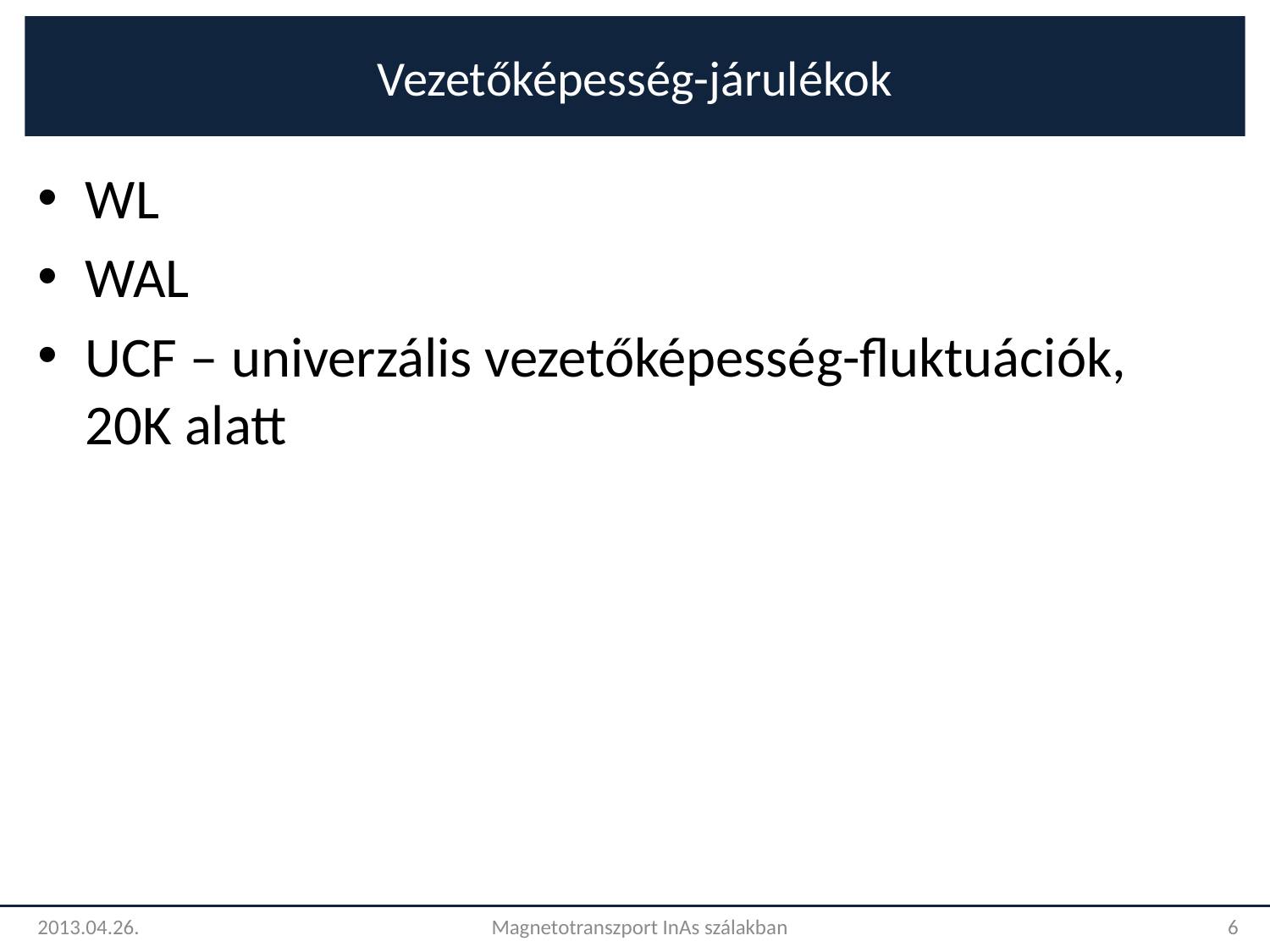

# Vezetőképesség-járulékok
WL
WAL
UCF – univerzális vezetőképesség-fluktuációk,
20K alatt
2013.04.26.
Magnetotranszport InAs szálakban
6